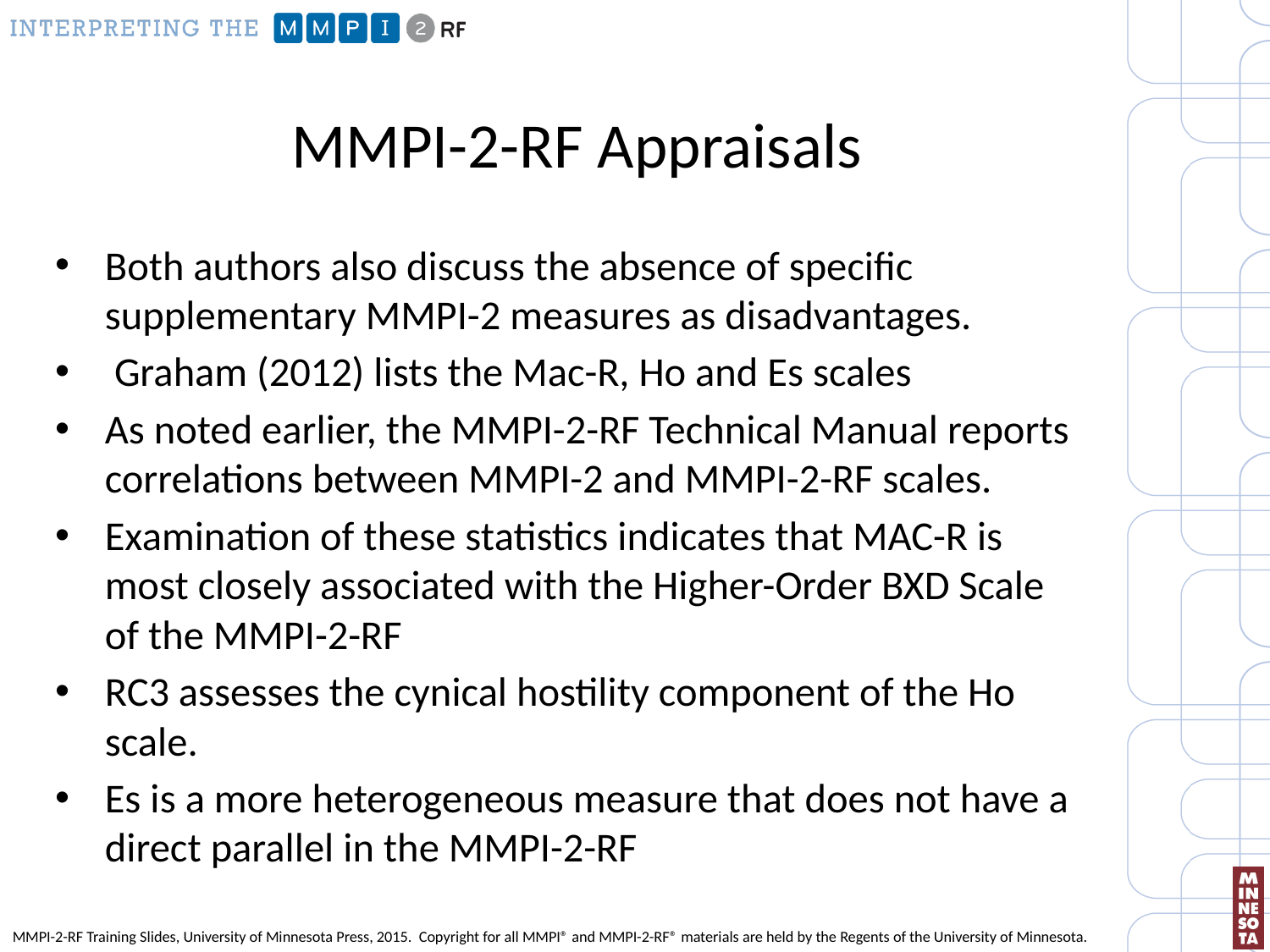

# MMPI-2-RF Appraisals
Both authors also discuss the absence of specific supplementary MMPI-2 measures as disadvantages.
 Graham (2012) lists the Mac-R, Ho and Es scales
As noted earlier, the MMPI-2-RF Technical Manual reports correlations between MMPI-2 and MMPI-2-RF scales.
Examination of these statistics indicates that MAC-R is most closely associated with the Higher-Order BXD Scale of the MMPI-2-RF
RC3 assesses the cynical hostility component of the Ho scale.
Es is a more heterogeneous measure that does not have a direct parallel in the MMPI-2-RF